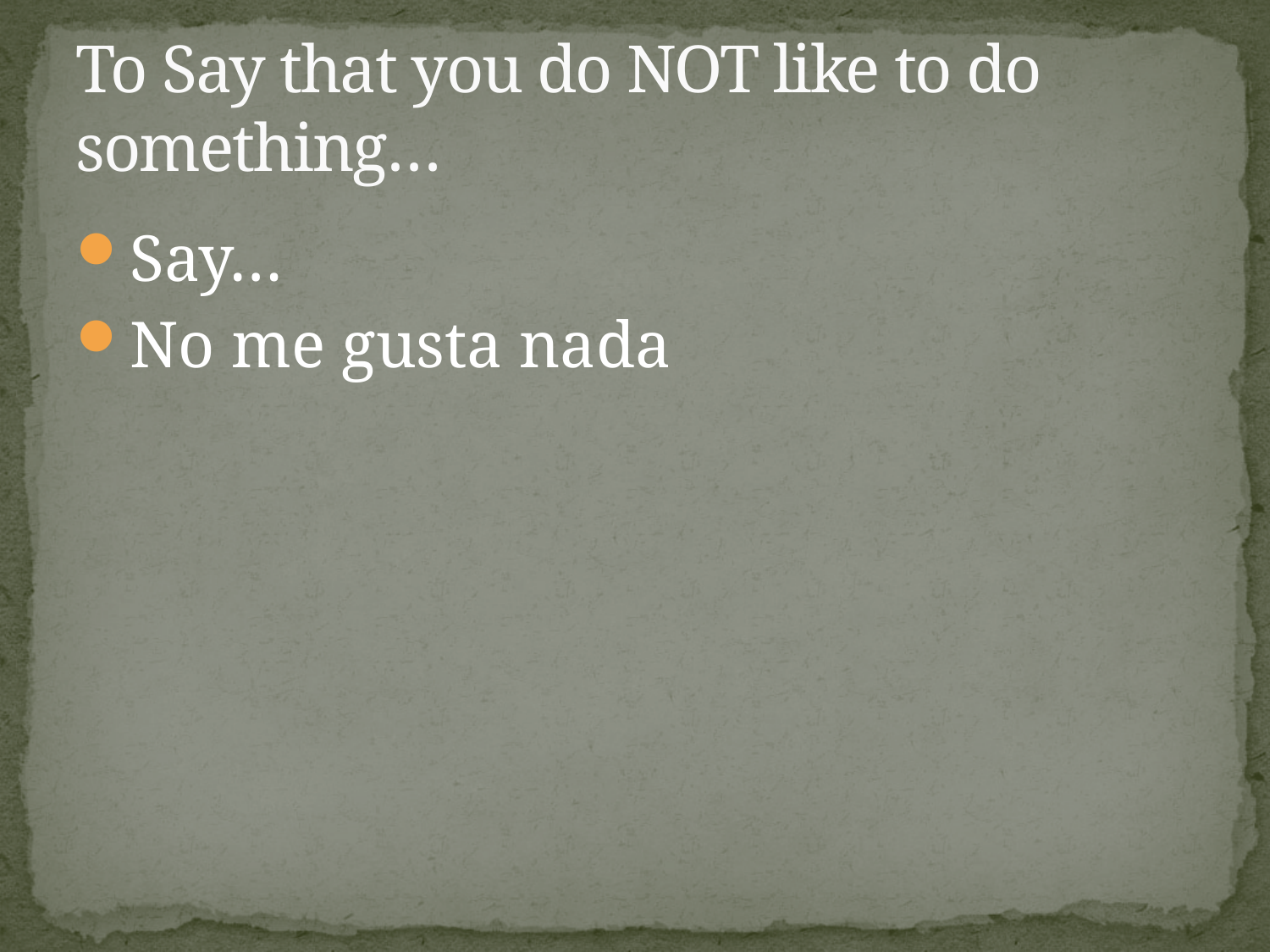

# To Say that you do NOT like to do something…
Say…
No me gusta nada